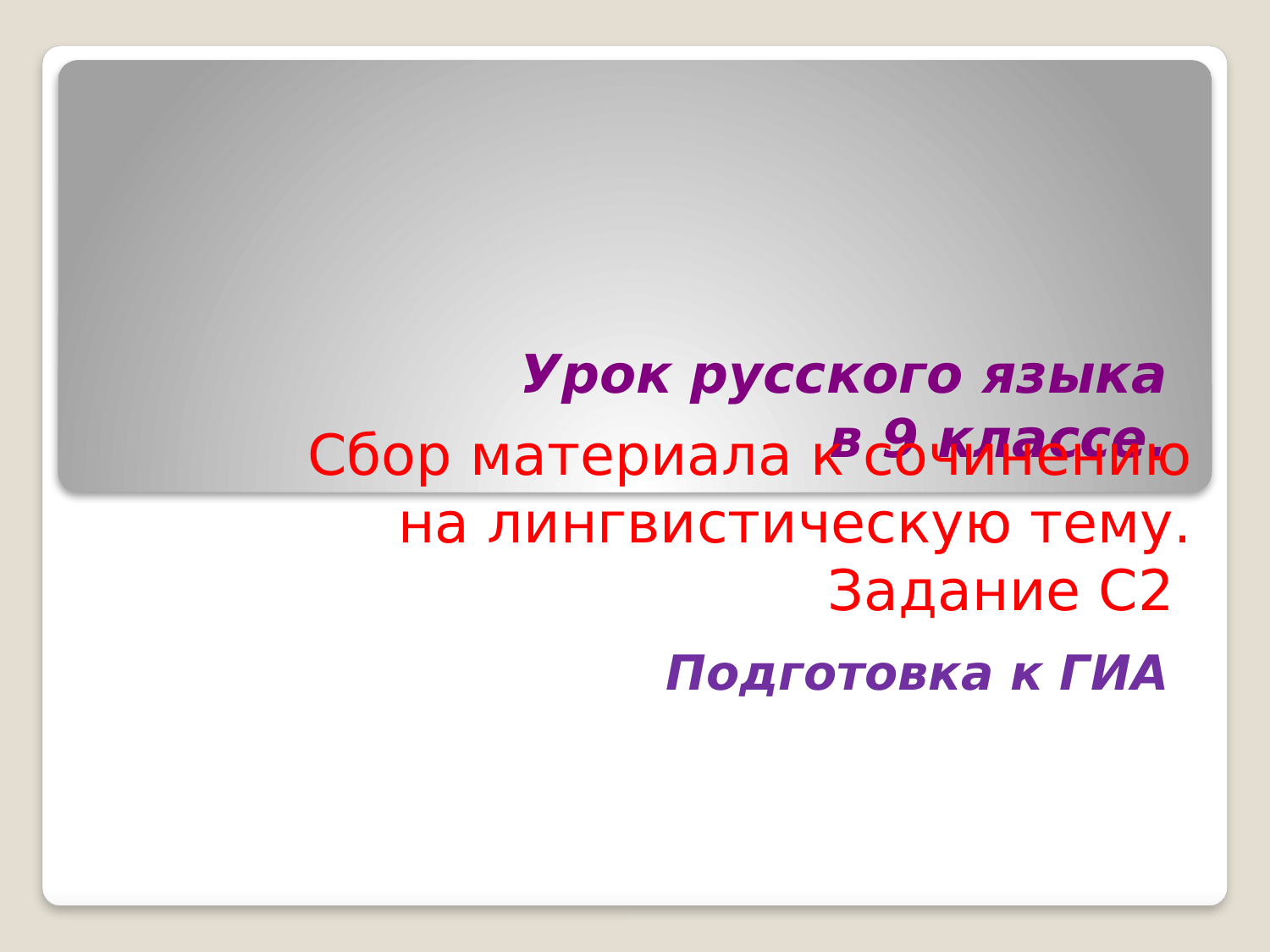

# Урок русского языка в 9 классе. Подготовка к ГИА

Cбор материала к сочинению на лингвистическую тему. Задание С2